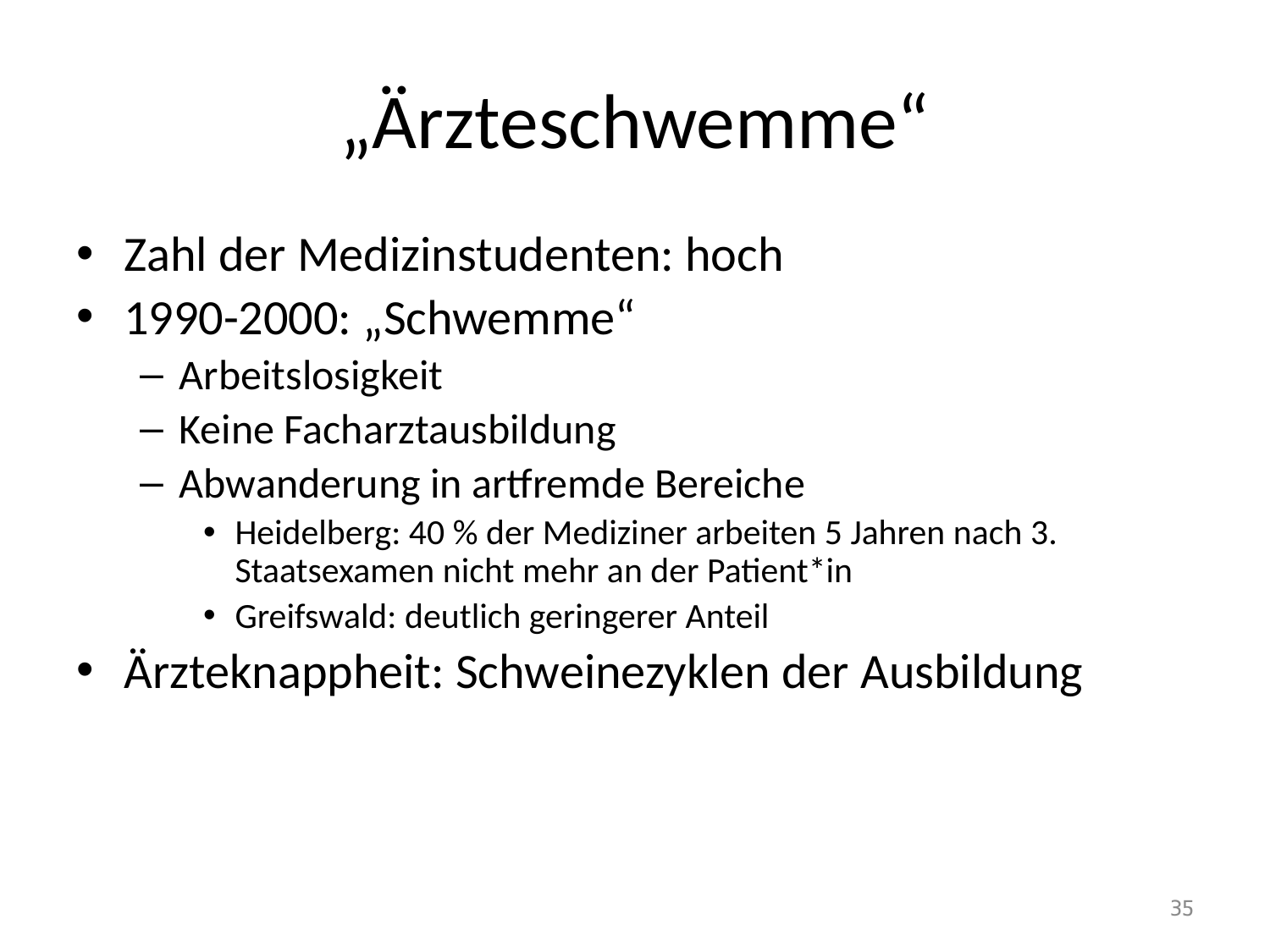

# „Ärzteschwemme“
Zahl der Medizinstudenten: hoch
1990-2000: „Schwemme“
Arbeitslosigkeit
Keine Facharztausbildung
Abwanderung in artfremde Bereiche
Heidelberg: 40 % der Mediziner arbeiten 5 Jahren nach 3. Staatsexamen nicht mehr an der Patient*in
Greifswald: deutlich geringerer Anteil
Ärzteknappheit: Schweinezyklen der Ausbildung
35